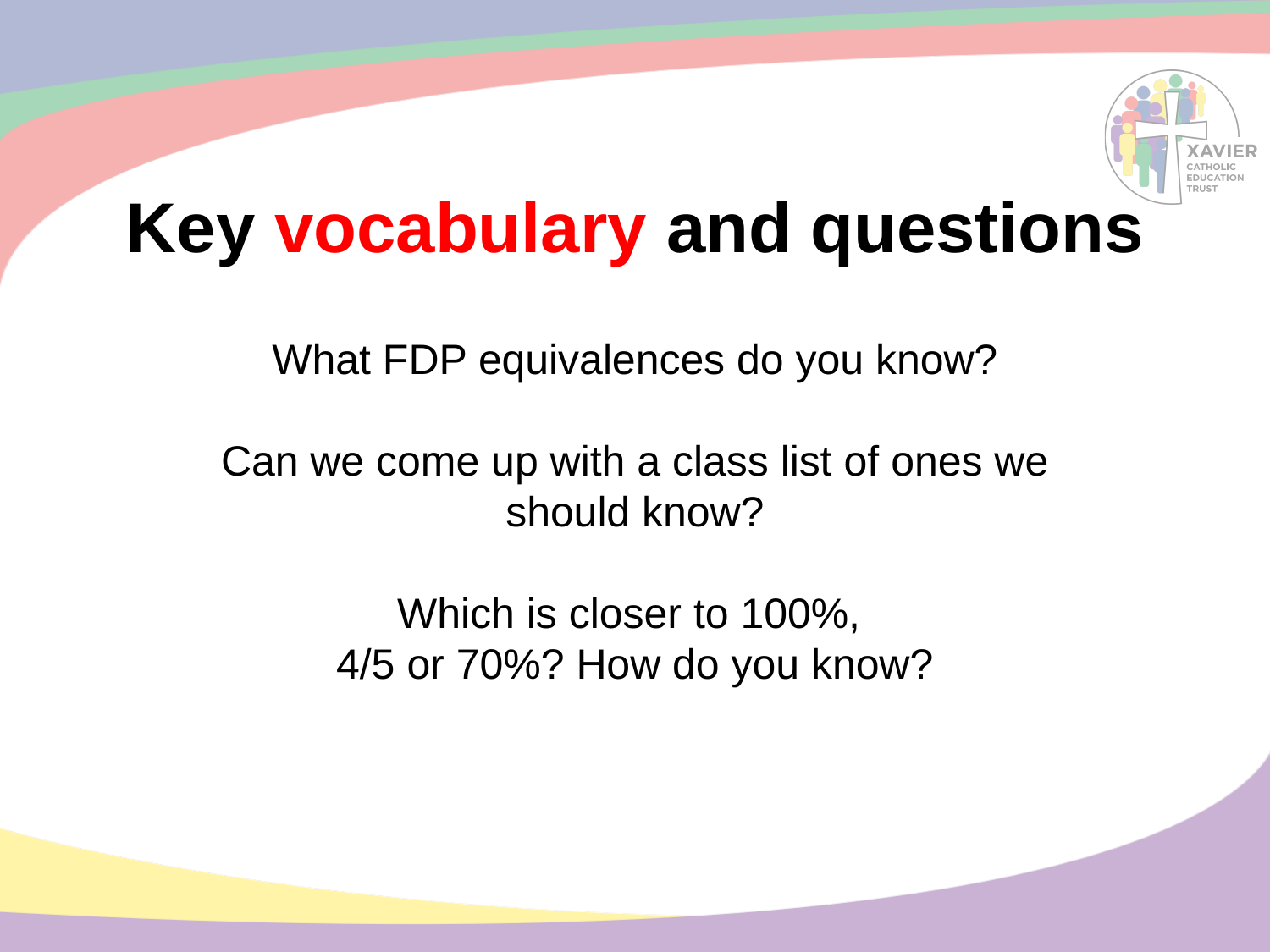

# Key vocabulary and questions
What FDP equivalences do you know?

Can we come up with a class list of ones we should know?

Which is closer to 100%,
4/5 or 70%? How do you know?